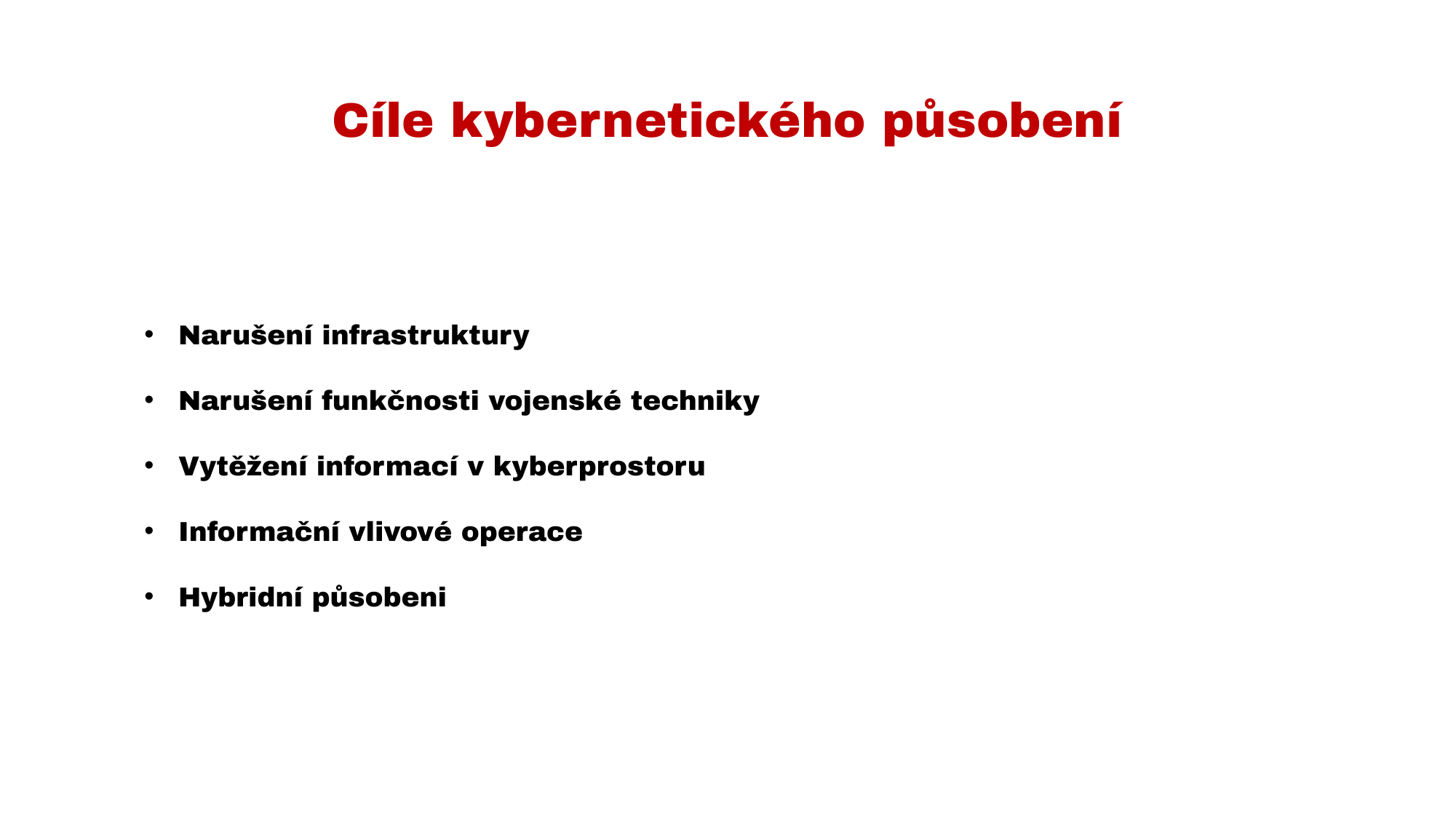

# Cíle kybernetického působení
Narušení infrastruktury

Narušení funkčnosti vojenské techniky

Vytěžení informací v kyberprostoru

Informační vlivové operace

Hybridní působeni